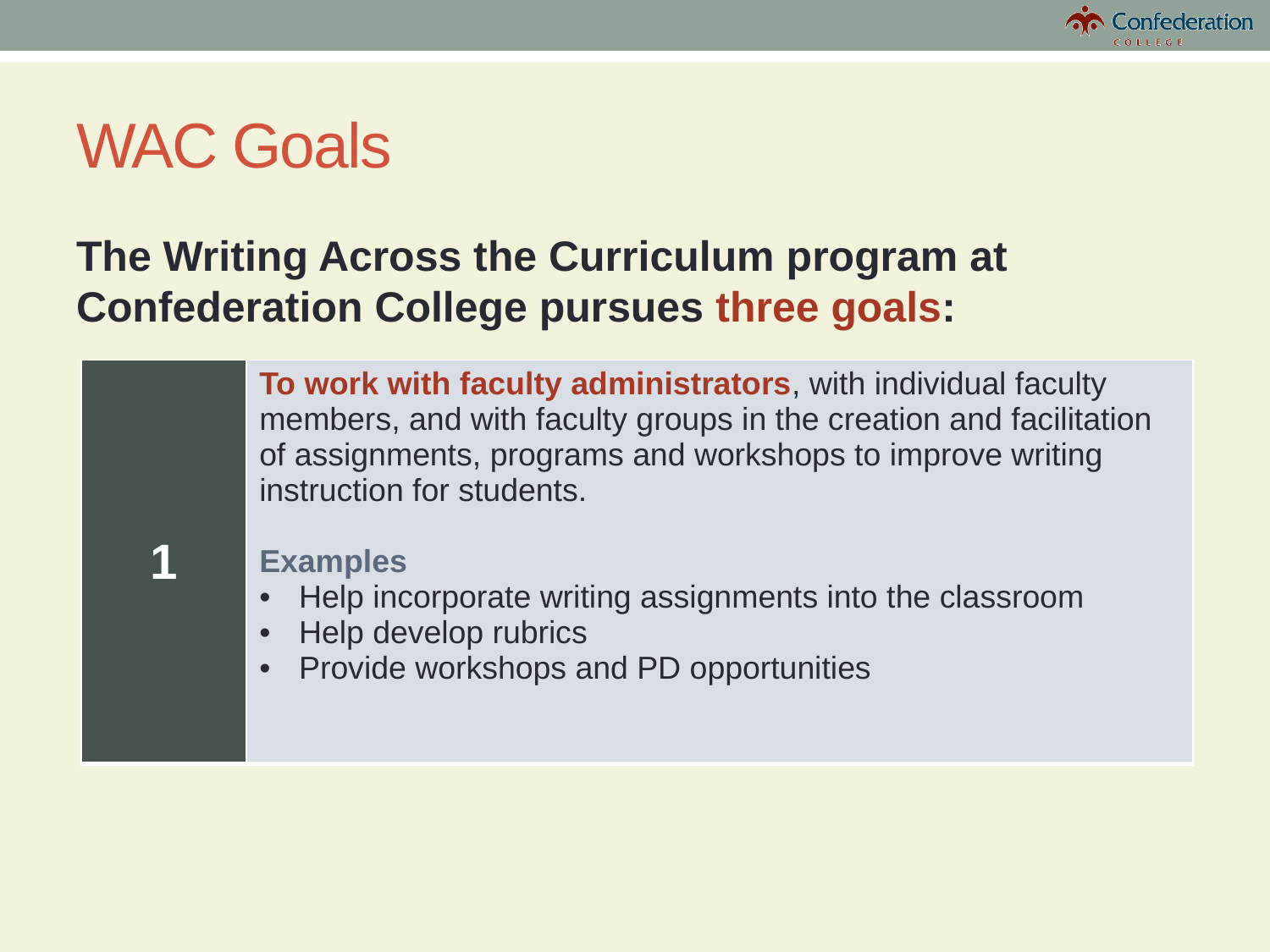

# WAC Goals
The Writing Across the Curriculum program at Confederation College pursues three goals:

| 1 | To work with faculty administrators, with individual faculty members, and with faculty groups in the creation and facilitation of assignments, programs and workshops to improve writing instruction for students. Examples Help incorporate writing assignments into the classroom Help develop rubrics Provide workshops and PD opportunities |
| --- | --- |